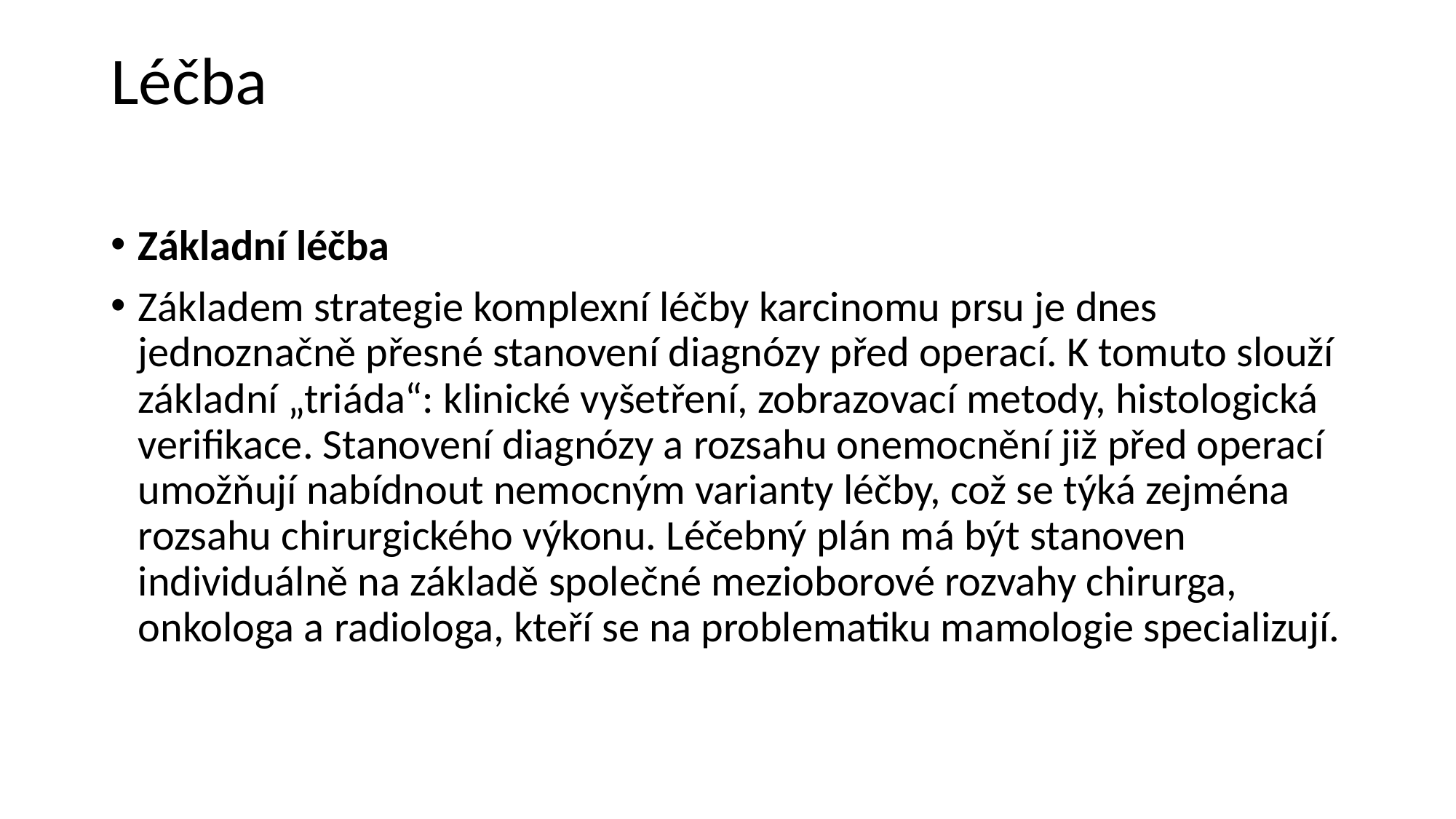

# Léčba
Základní léčba
Základem strategie komplexní léčby karcinomu prsu je dnes jednoznačně přesné stanovení diagnózy před operací. K tomuto slouží základní „triáda“: klinické vyšetření, zobrazovací metody, histologická verifikace. Stanovení diagnózy a rozsahu onemocnění již před operací umožňují nabídnout nemocným varianty léčby, což se týká zejména rozsahu chirurgického výkonu. Léčebný plán má být stanoven individuálně na základě společné mezioborové rozvahy chirurga, onkologa a radiologa, kteří se na problematiku mamologie specializují.